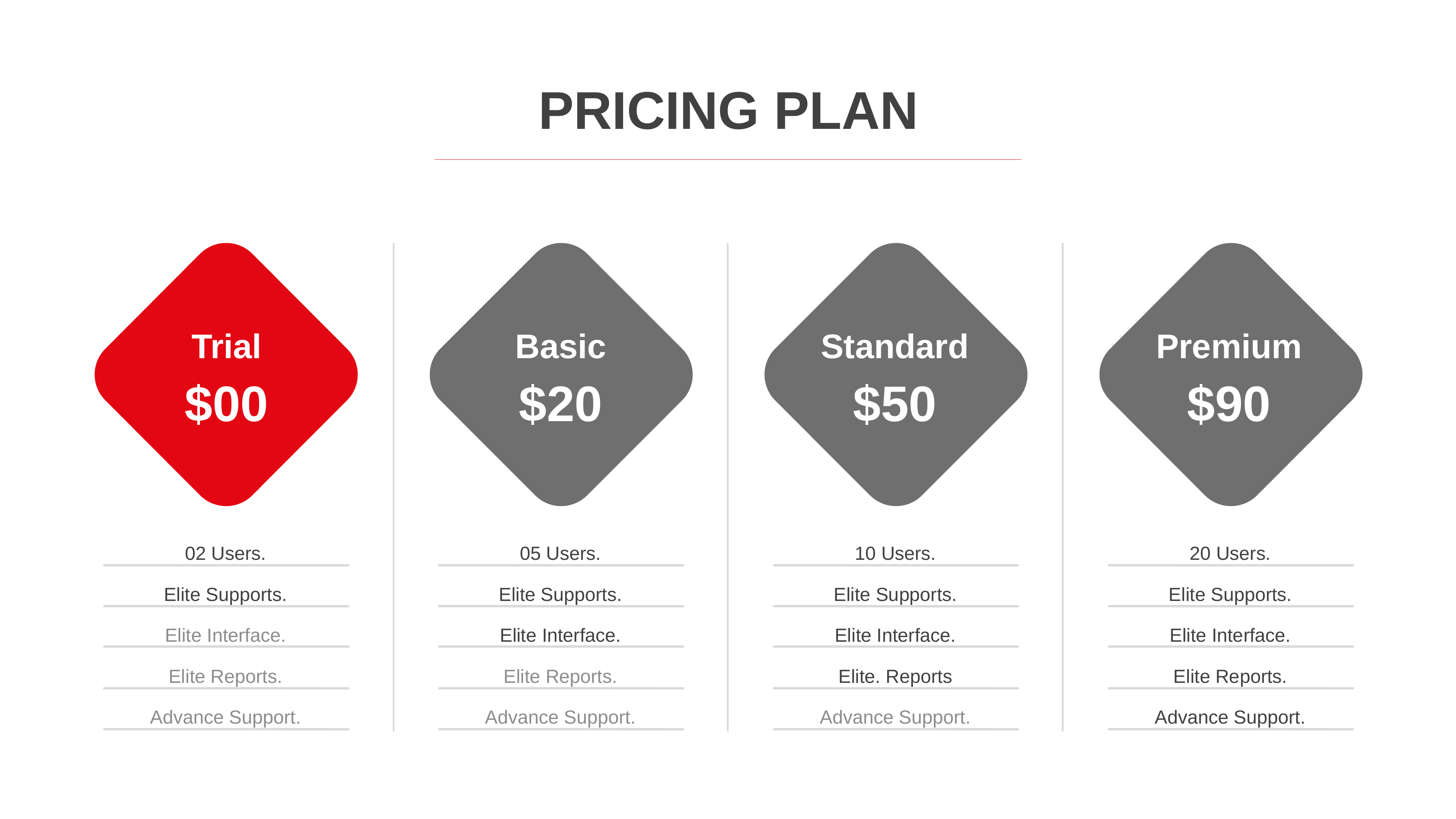

PRICING PLAN

Trial
Basic
Standard
Premium
$00
$20
$50
$90
02 Users.
Elite Supports.
Elite Interface.
Elite Reports.
Advance Support.
05 Users.
Elite Supports.
Elite Interface.
Elite Reports.
Advance Support.
10 Users.
Elite Supports.
Elite Interface.
Elite. Reports
Advance Support.
20 Users.
Elite Supports.
Elite Interface.
Elite Reports.
Advance Support.